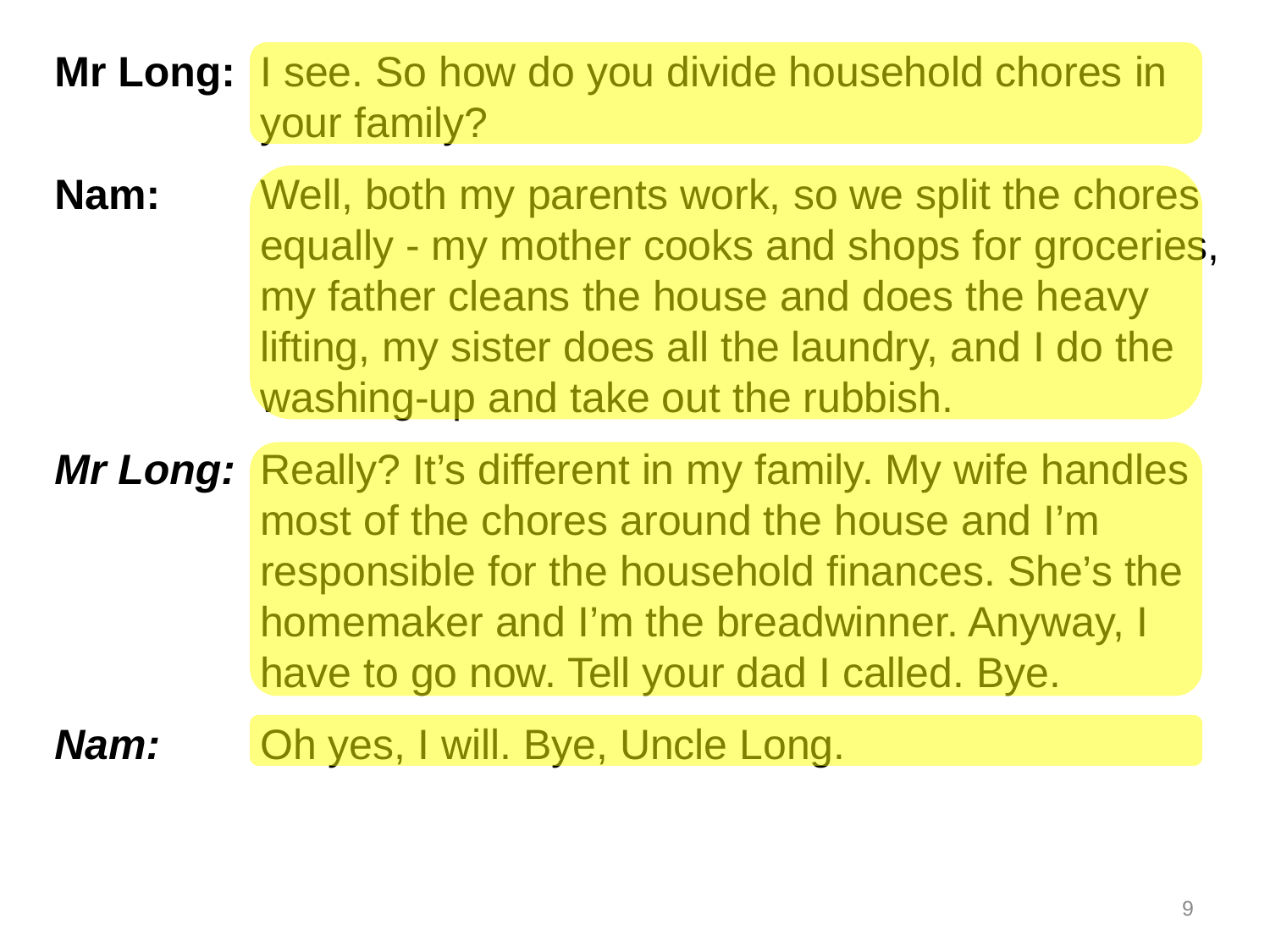

Mr Long: 	I see. So how do you divide household chores in your family?
Nam: 	Well, both my parents work, so we split the chores equally - my mother cooks and shops for groceries, my father cleans the house and does the heavy lifting, my sister does all the laundry, and I do the washing-up and take out the rubbish.
Mr Long: 	Really? It’s different in my family. My wife handles most of the chores around the house and I’m responsible for the household finances. She’s the homemaker and I’m the breadwinner. Anyway, I have to go now. Tell your dad I called. Bye.
Nam: 	Oh yes, I will. Bye, Uncle Long.

9